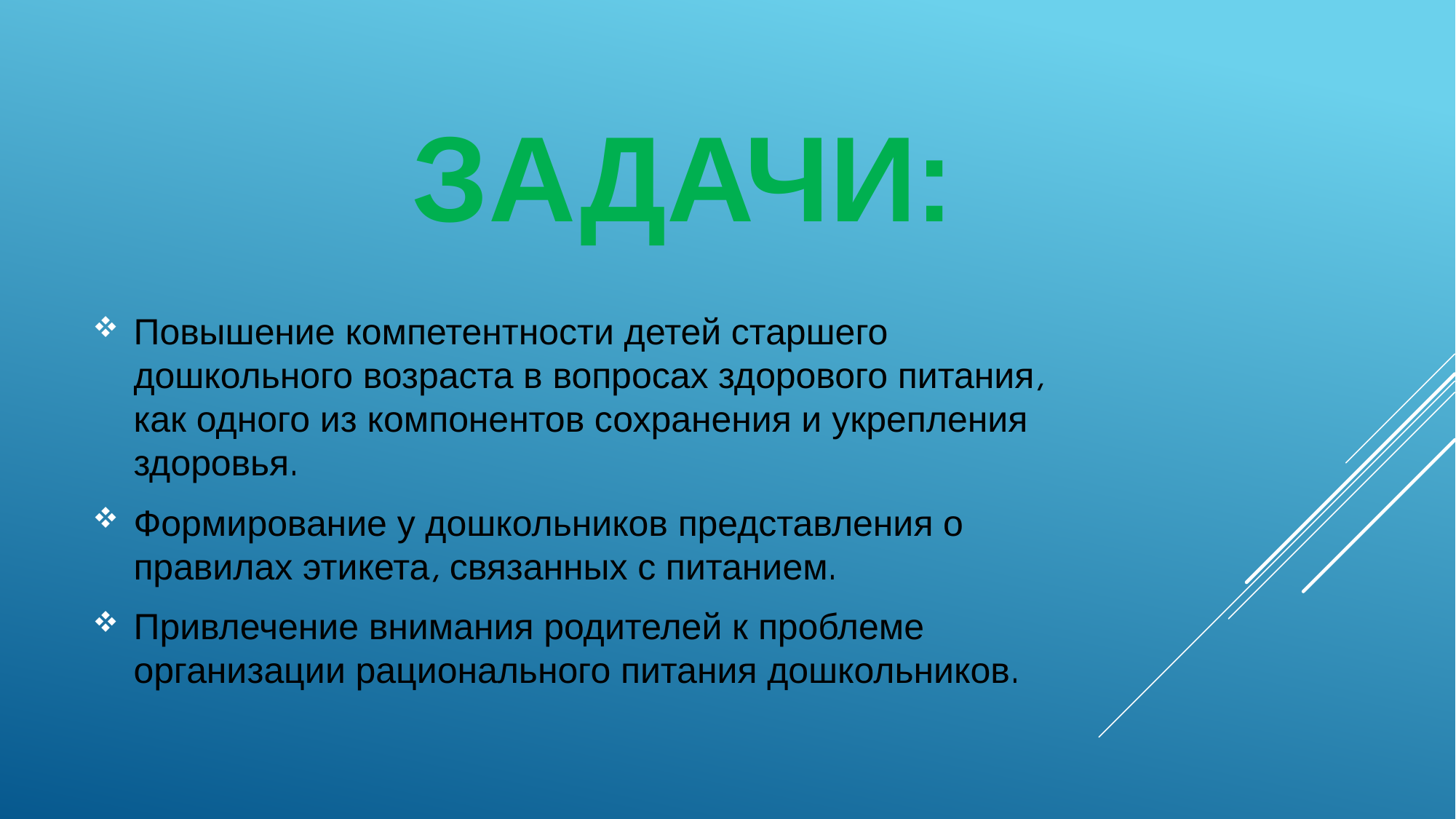

# Задачи:
Повышение компетентности детей старшего дошкольного возраста в вопросах здорового питания, как одного из компонентов сохранения и укрепления здоровья.
Формирование у дошкольников представления о правилах этикета, связанных с питанием.
Привлечение внимания родителей к проблеме организации рационального питания дошкольников.